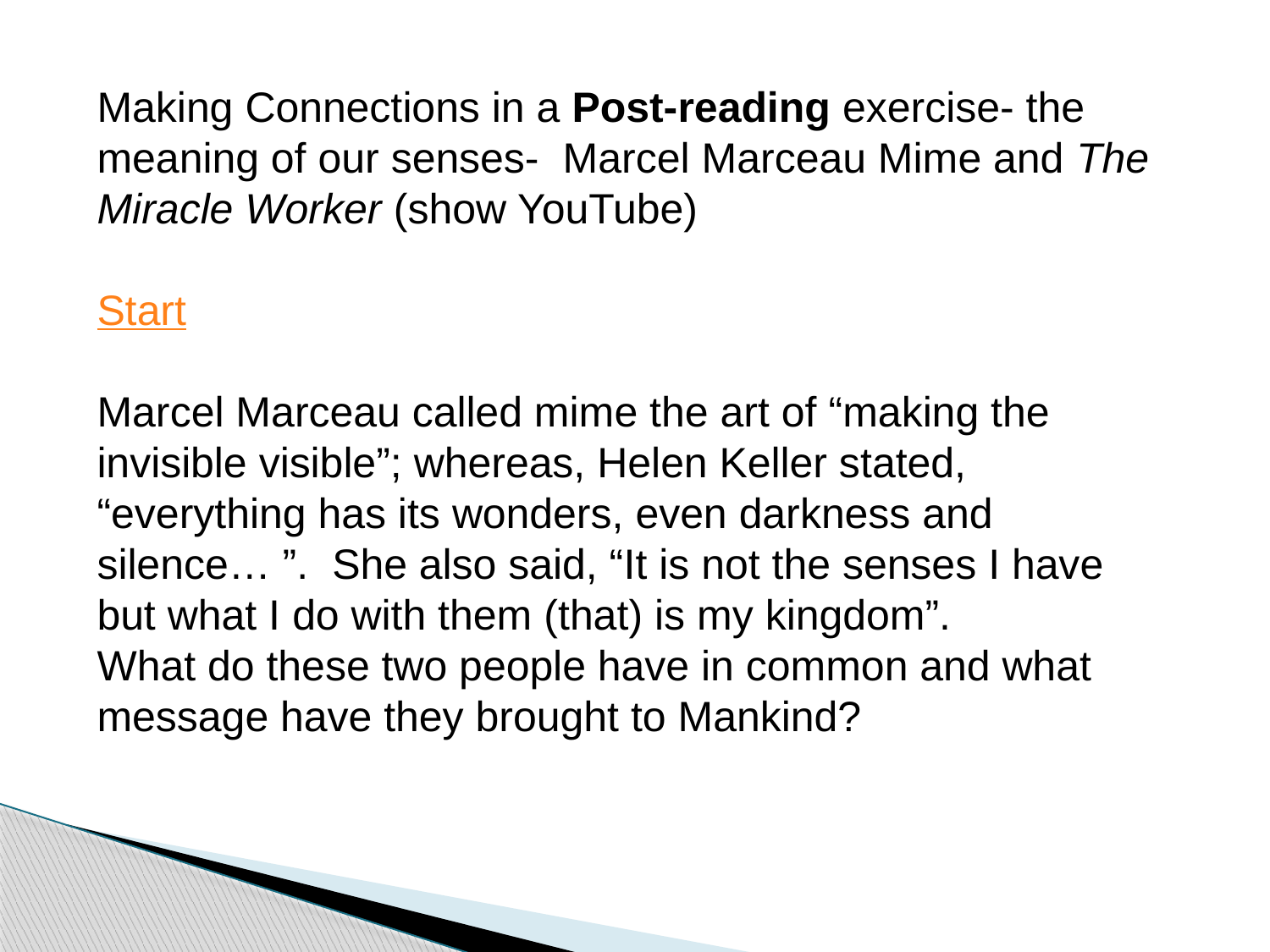

Making Connections in a Post-reading exercise- the meaning of our senses-  Marcel Marceau Mime and The Miracle Worker (show YouTube)

Start

Marcel Marceau called mime the art of “making the invisible visible”; whereas, Helen Keller stated, “everything has its wonders, even darkness and silence… ”.  She also said, “It is not the senses I have but what I do with them (that) is my kingdom”.
What do these two people have in common and what message have they brought to Mankind?